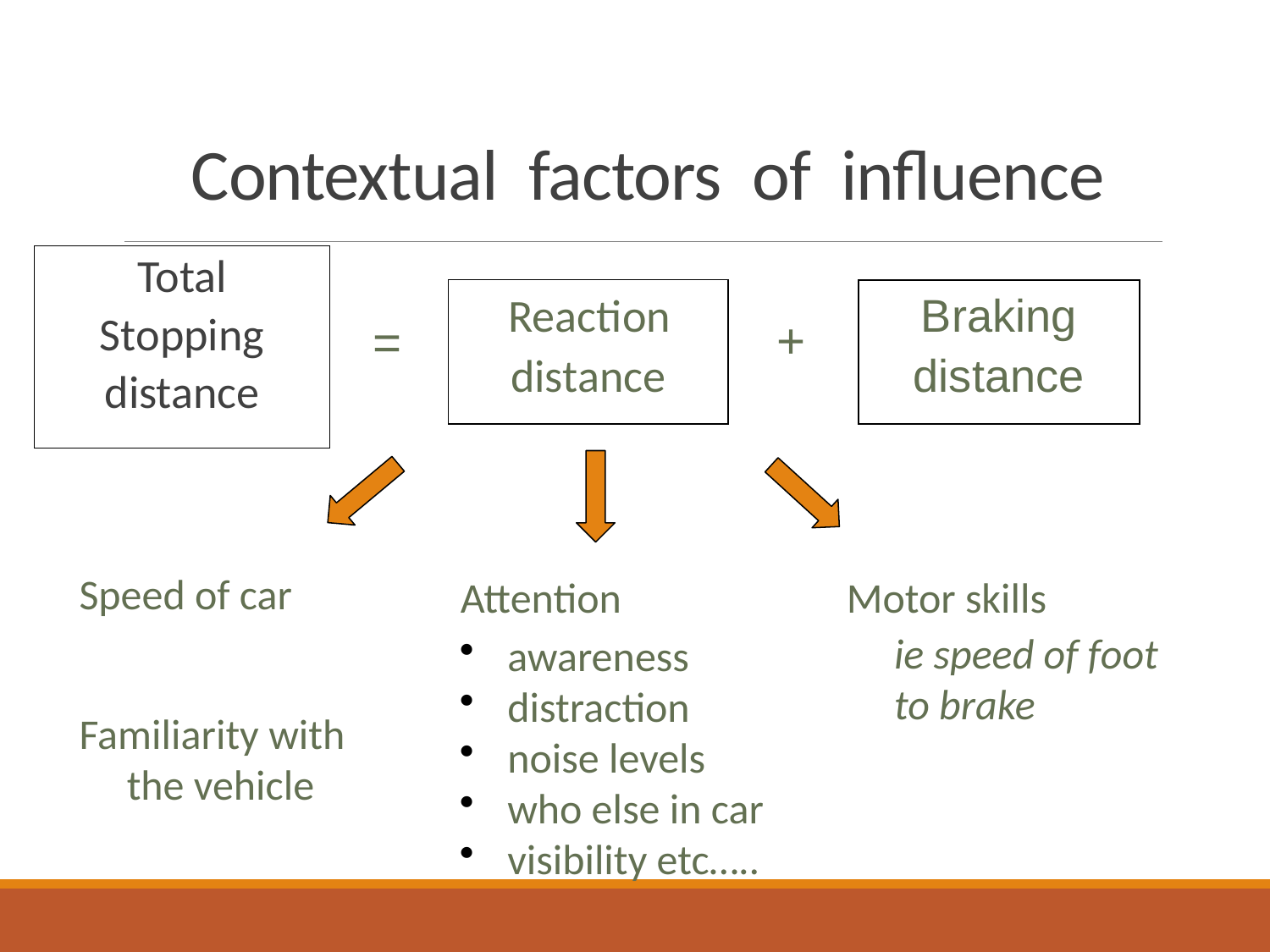

# Contextual  factors  of  influence
Total
Stopping
distance

Reaction
distance

Braking
distance

+

=

Speed of car

Attention

Motor skills
	ie speed of foot to brake

awareness
distraction
noise levels
who else in car
visibility etc…..

Familiarity with the vehicle